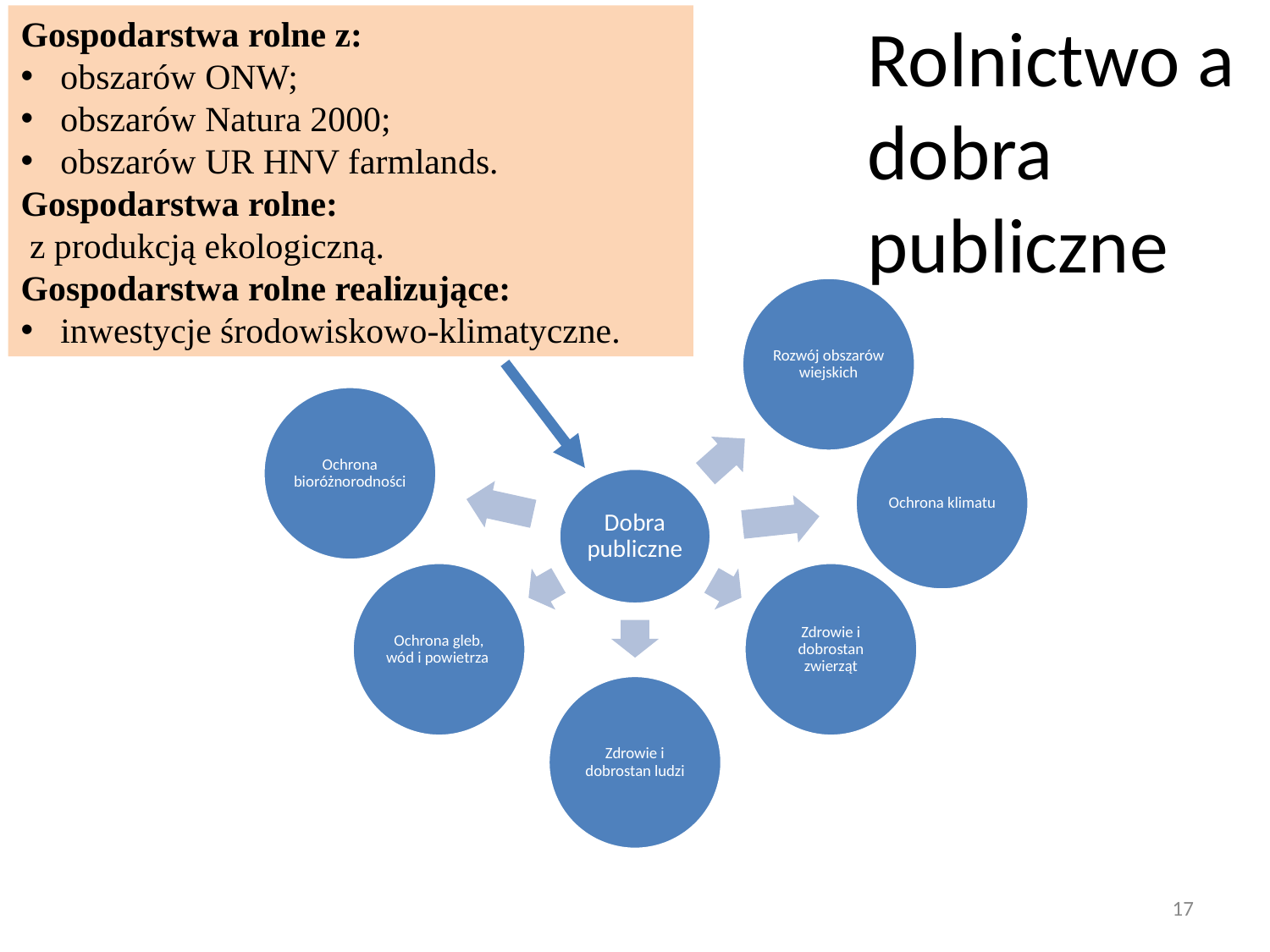

Rolnictwo a dobra publiczne
Gospodarstwa rolne z:
obszarów ONW;
obszarów Natura 2000;
obszarów UR HNV farmlands.
Gospodarstwa rolne:
 z produkcją ekologiczną.
Gospodarstwa rolne realizujące:
inwestycje środowiskowo-klimatyczne.
#
Dobra publiczne

Rozwój obszarów wiejskich

Ochrona klimatu

Zdrowie i dobrostan zwierząt

Zdrowie i dobrostan ludzi

Ochrona gleb, wód i powietrza

Ochrona bioróżnorodności
17